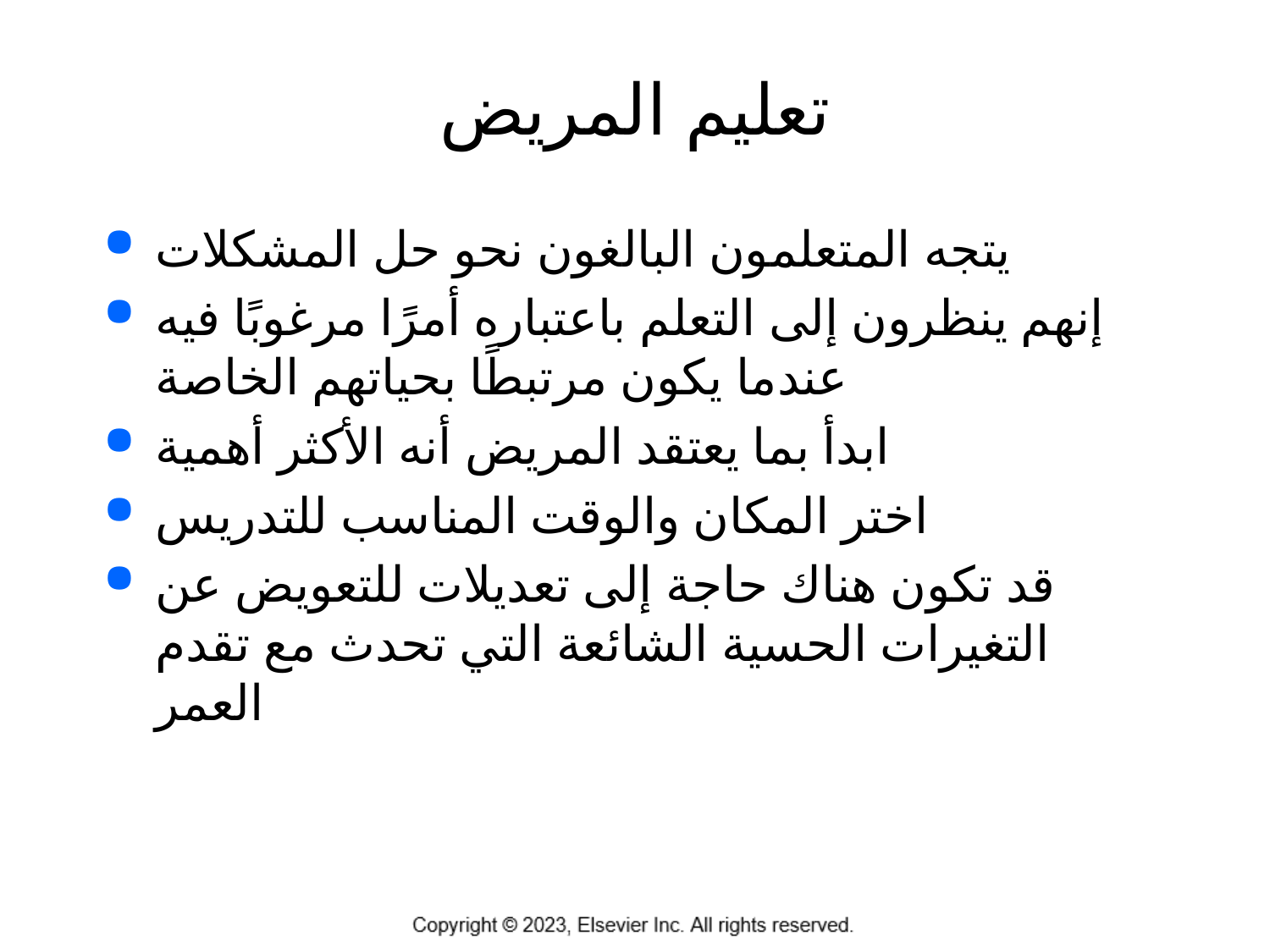

# تعليم المريض
يتجه المتعلمون البالغون نحو حل المشكلات
إنهم ينظرون إلى التعلم باعتباره أمرًا مرغوبًا فيه عندما يكون مرتبطًا بحياتهم الخاصة
ابدأ بما يعتقد المريض أنه الأكثر أهمية
اختر المكان والوقت المناسب للتدريس
قد تكون هناك حاجة إلى تعديلات للتعويض عن التغيرات الحسية الشائعة التي تحدث مع تقدم العمر